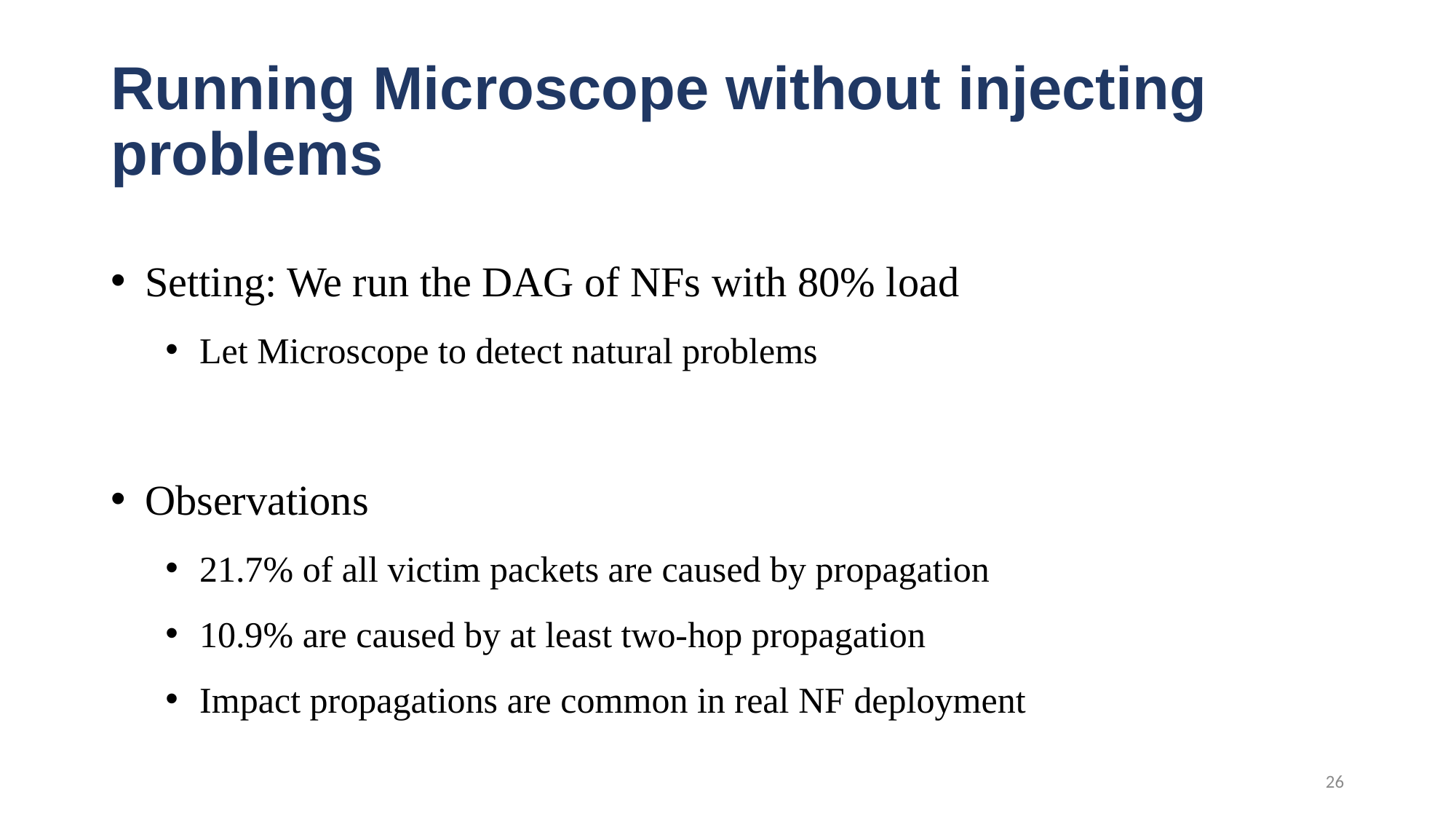

# Running Microscope without injecting problems
Setting: We run the DAG of NFs with 80% load
Let Microscope to detect natural problems

Observations
21.7% of all victim packets are caused by propagation
10.9% are caused by at least two-hop propagation
Impact propagations are common in real NF deployment
26